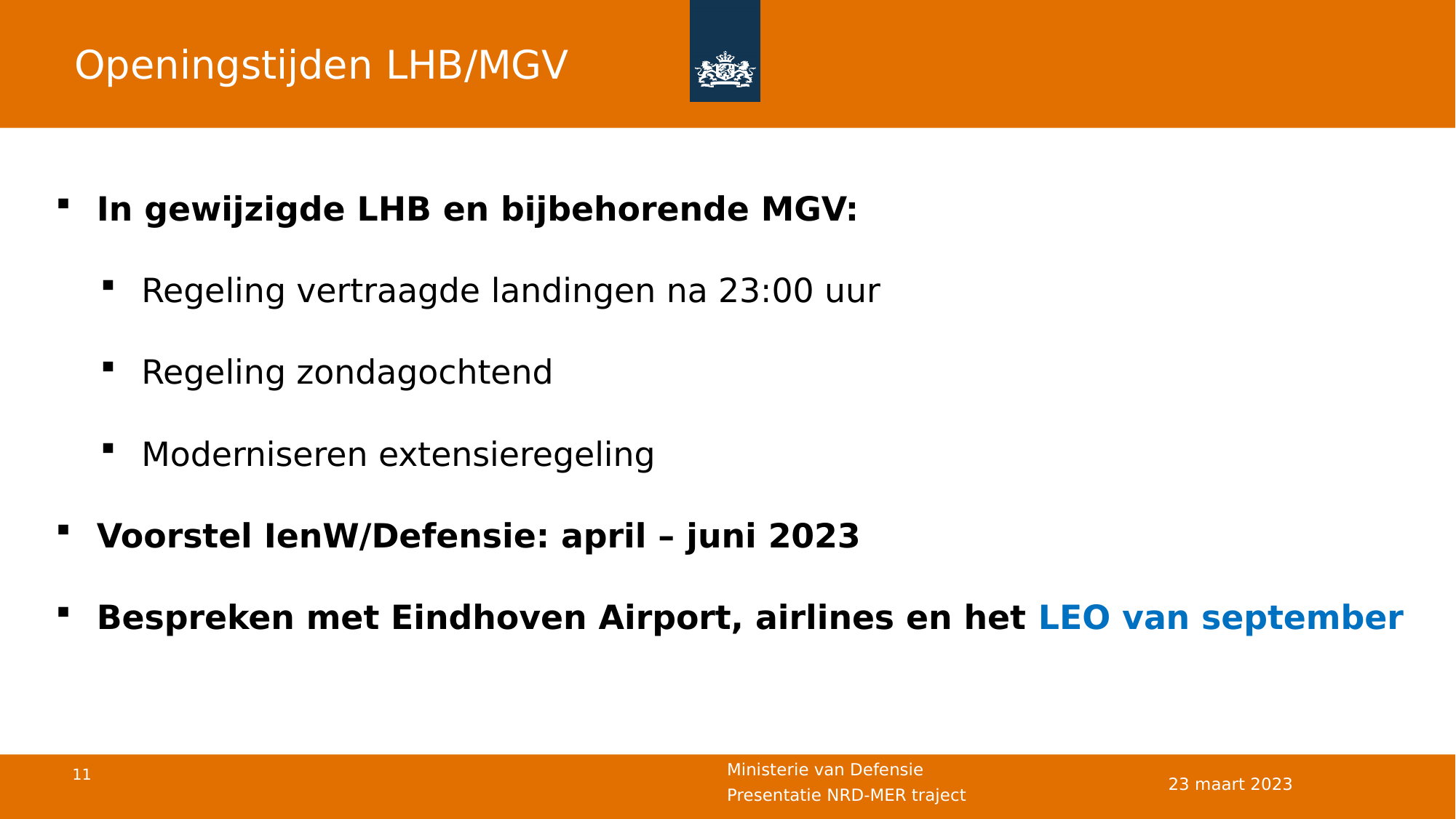

Openingstijden LHB/MGV
In gewijzigde LHB en bijbehorende MGV:
Regeling vertraagde landingen na 23:00 uur
Regeling zondagochtend
Moderniseren extensieregeling
Voorstel IenW/Defensie: april – juni 2023
Bespreken met Eindhoven Airport, airlines en het LEO van september

Juni: ORREA en LEO
Augustus: berekening km2 door NLR en ontwerp-MGV gereed
LEO september: bespreken ontwerp-MGV 2024

23 maart 2023